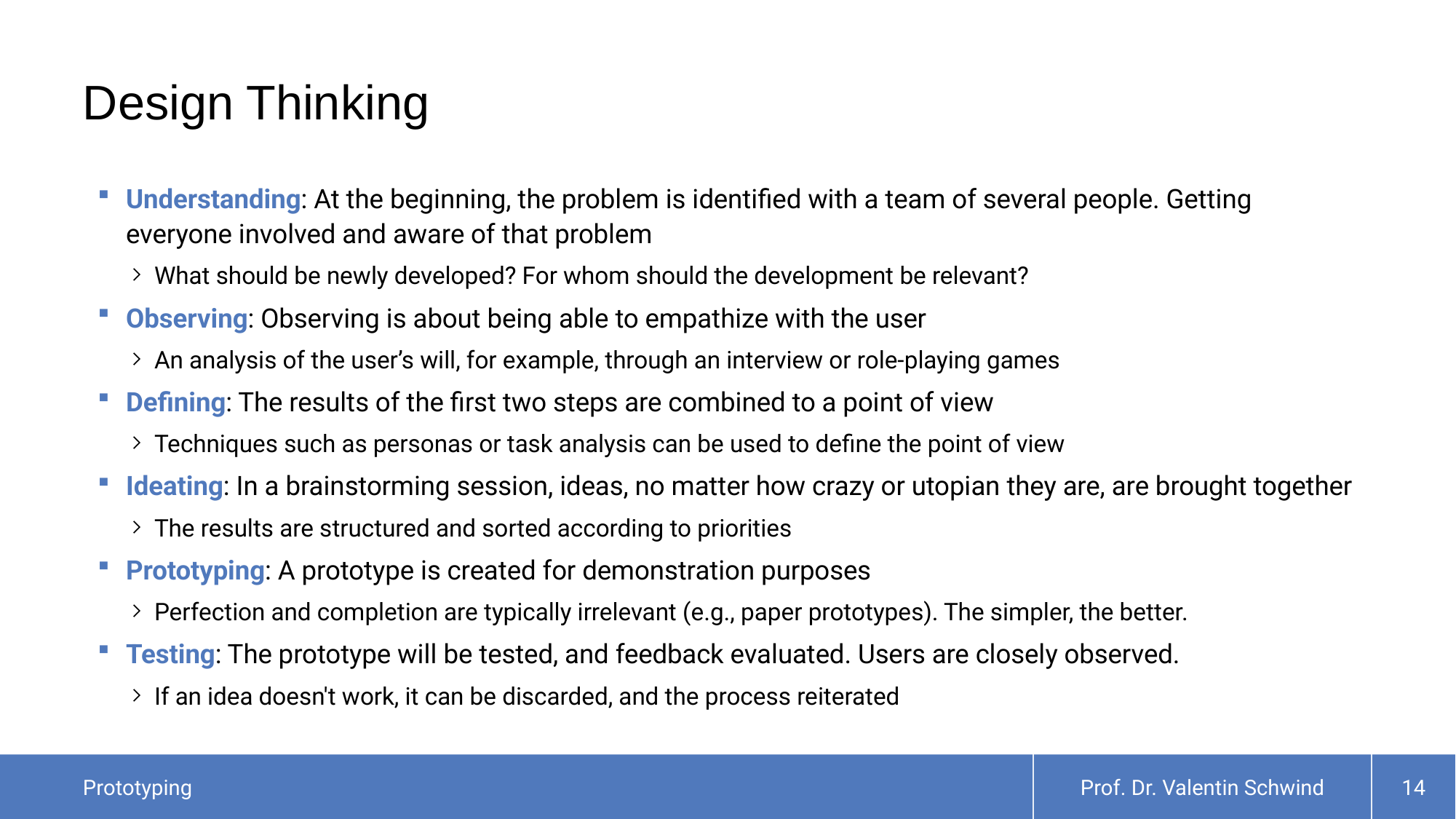

# Design Thinking
Understanding: At the beginning, the problem is identified with a team of several people. Getting everyone involved and aware of that problem
What should be newly developed? For whom should the development be relevant?
Observing: Observing is about being able to empathize with the user
An analysis of the user’s will, for example, through an interview or role-playing games
Defining: The results of the first two steps are combined to a point of view
Techniques such as personas or task analysis can be used to define the point of view
Ideating: In a brainstorming session, ideas, no matter how crazy or utopian they are, are brought together
The results are structured and sorted according to priorities
Prototyping: A prototype is created for demonstration purposes
Perfection and completion are typically irrelevant (e.g., paper prototypes). The simpler, the better.
Testing: The prototype will be tested, and feedback evaluated. Users are closely observed.
If an idea doesn't work, it can be discarded, and the process reiterated
Prototyping
Prof. Dr. Valentin Schwind
14